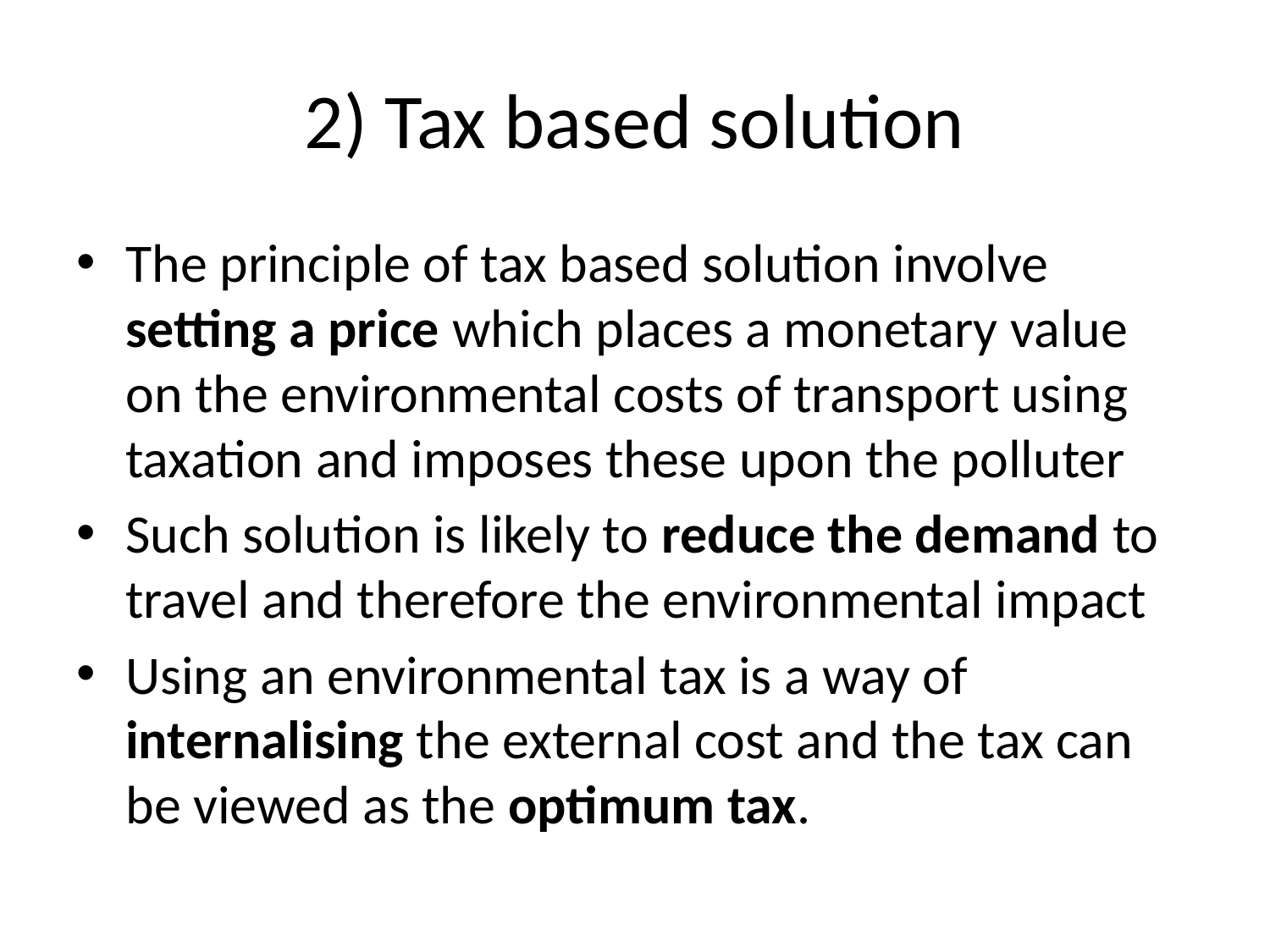

# 2) Tax based solution
The principle of tax based solution involve setting a price which places a monetary value on the environmental costs of transport using taxation and imposes these upon the polluter
Such solution is likely to reduce the demand to travel and therefore the environmental impact
Using an environmental tax is a way of internalising the external cost and the tax can be viewed as the optimum tax.